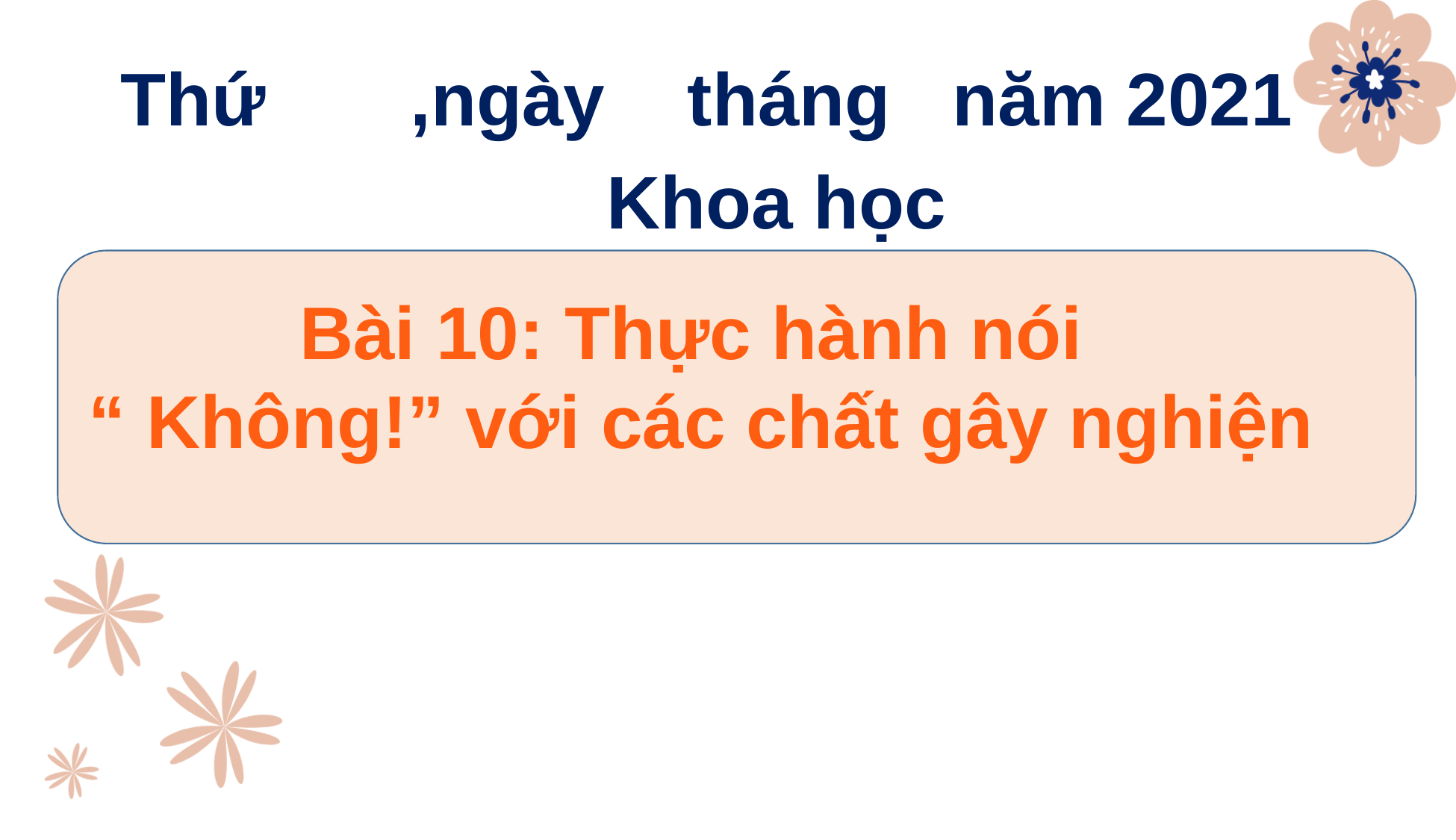

Thứ       ,ngày    tháng   năm 2021
Khoa học

Bài 10: Thực hành nói
“ Không!” với các chất gây nghiện